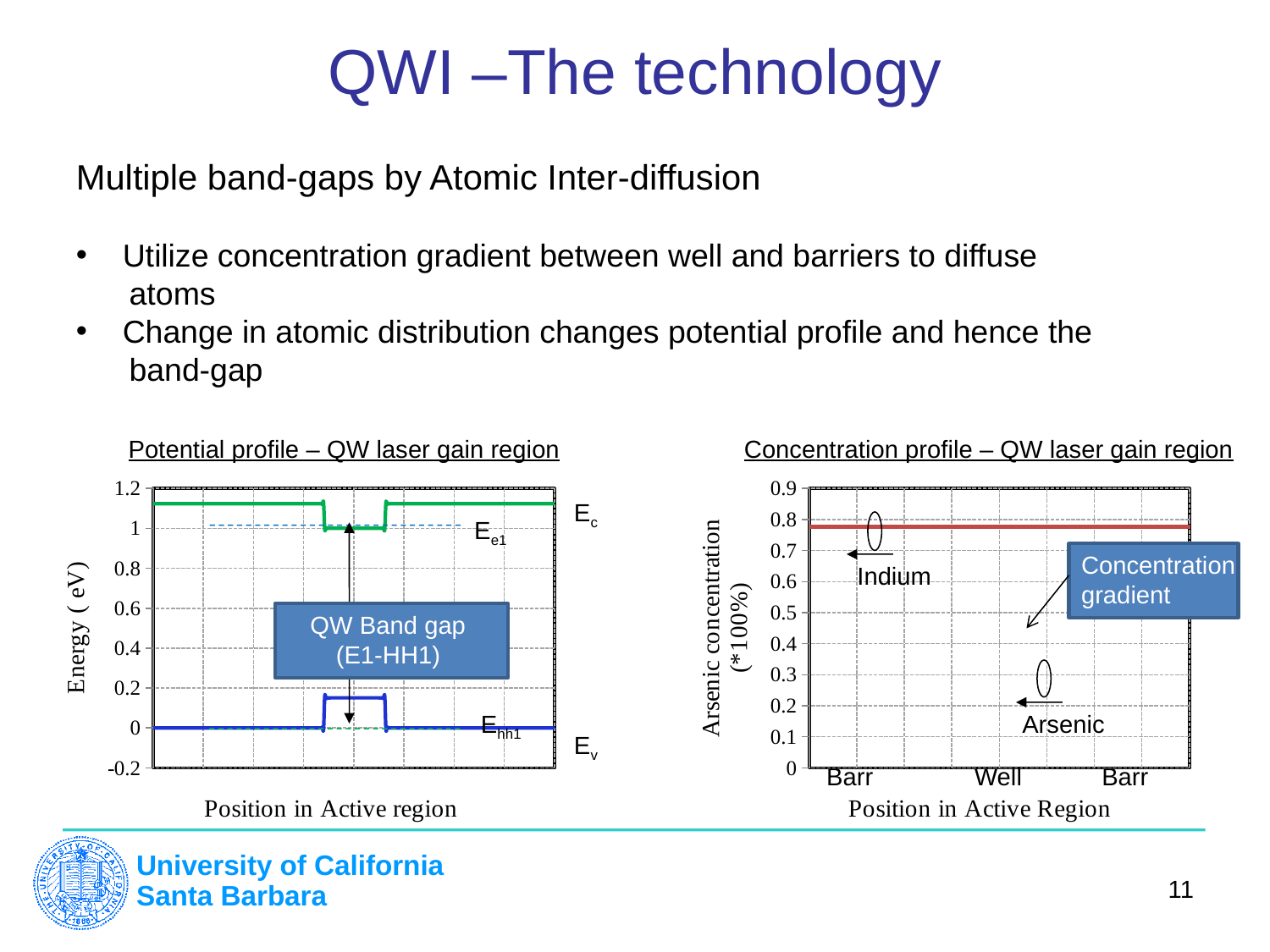

QWI –The technology
Multiple band-gaps by Atomic Inter-diffusion

    Utilize concentration gradient between well and barriers to diffuse
      atoms
    Change in atomic distribution changes potential profile and hence the
      band-gap

Potential profile – QW laser gain region
Concentration profile – QW laser gain region

### Chart

| Category |  |  |
|---|---|---|

### Chart

| Category |  |  |
|---|---|---|
Ec
Ee1

Concentration gradient
Indium

QW Band gap (E1-HH1)

Ehh1
Arsenic

Ev

Barr
Well
Barr
11